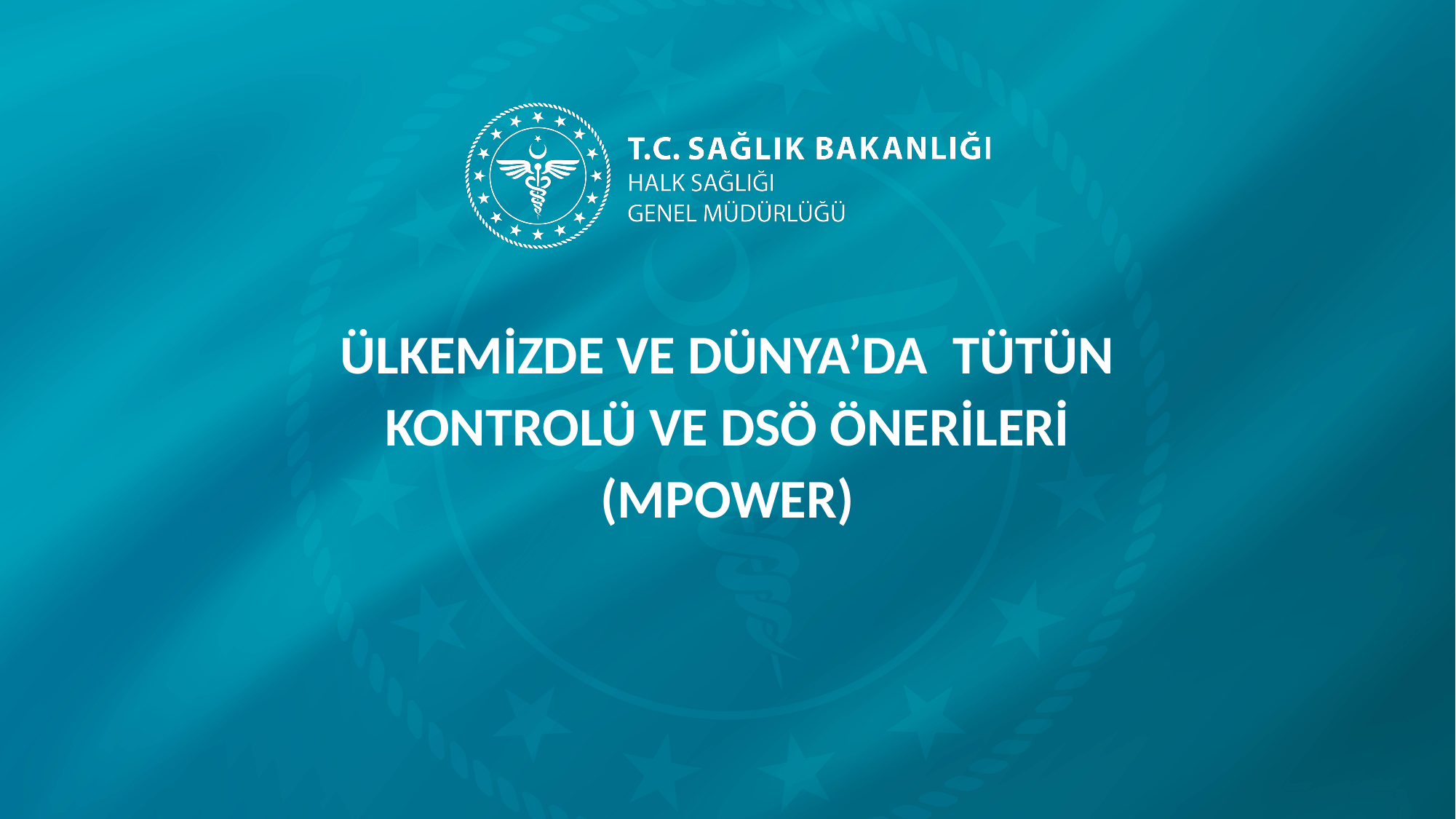

ÜLKEMİZDE VE DÜNYA’DA  TÜTÜN KONTROLÜ VE DSÖ ÖNERİLERİ (MPOWER)
#